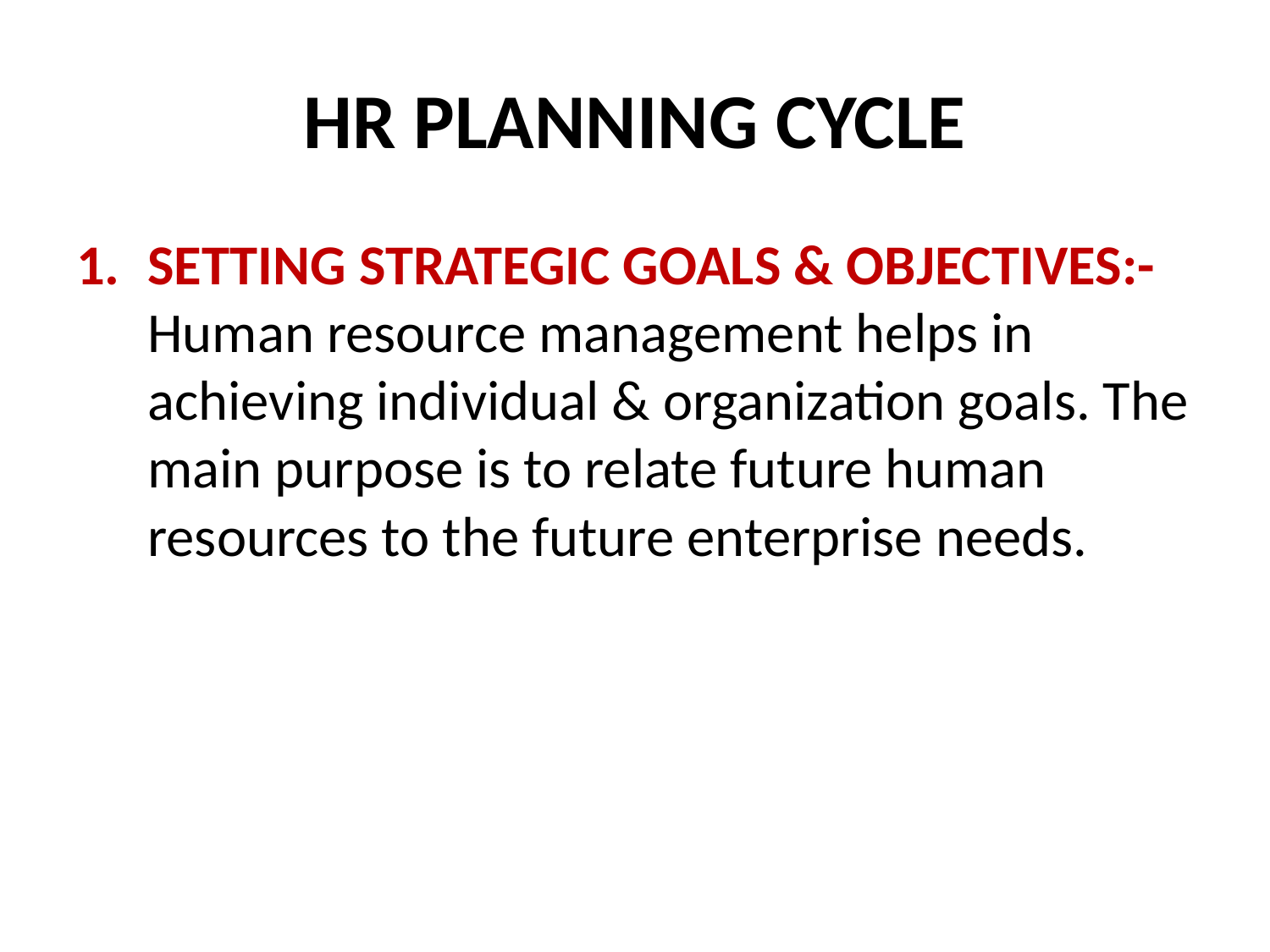

# HR PLANNING CYCLE
SETTING STRATEGIC GOALS & OBJECTIVES:-Human resource management helps in achieving individual & organization goals. The main purpose is to relate future human resources to the future enterprise needs.